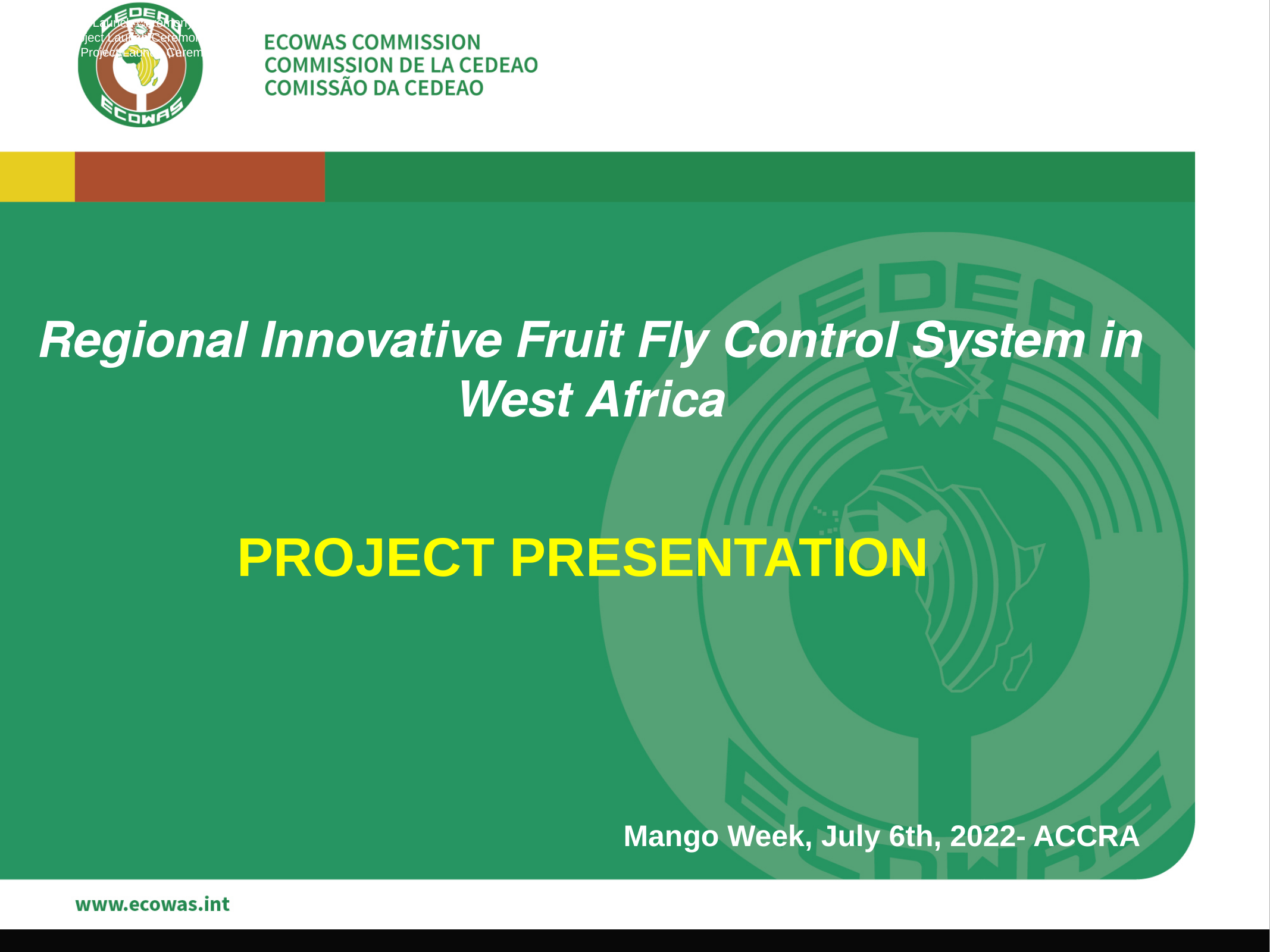

Official Project Launch Ceremony
Official Project Launch Ceremony
Official Project Launch Ceremony
Theme: Pesticide management, plant pest control and SPS
Regional Innovative Fruit Fly Control System in West Africa

PROJECT PRESENTATION
Mango Week, July 6th, 2022- ACCRA
1